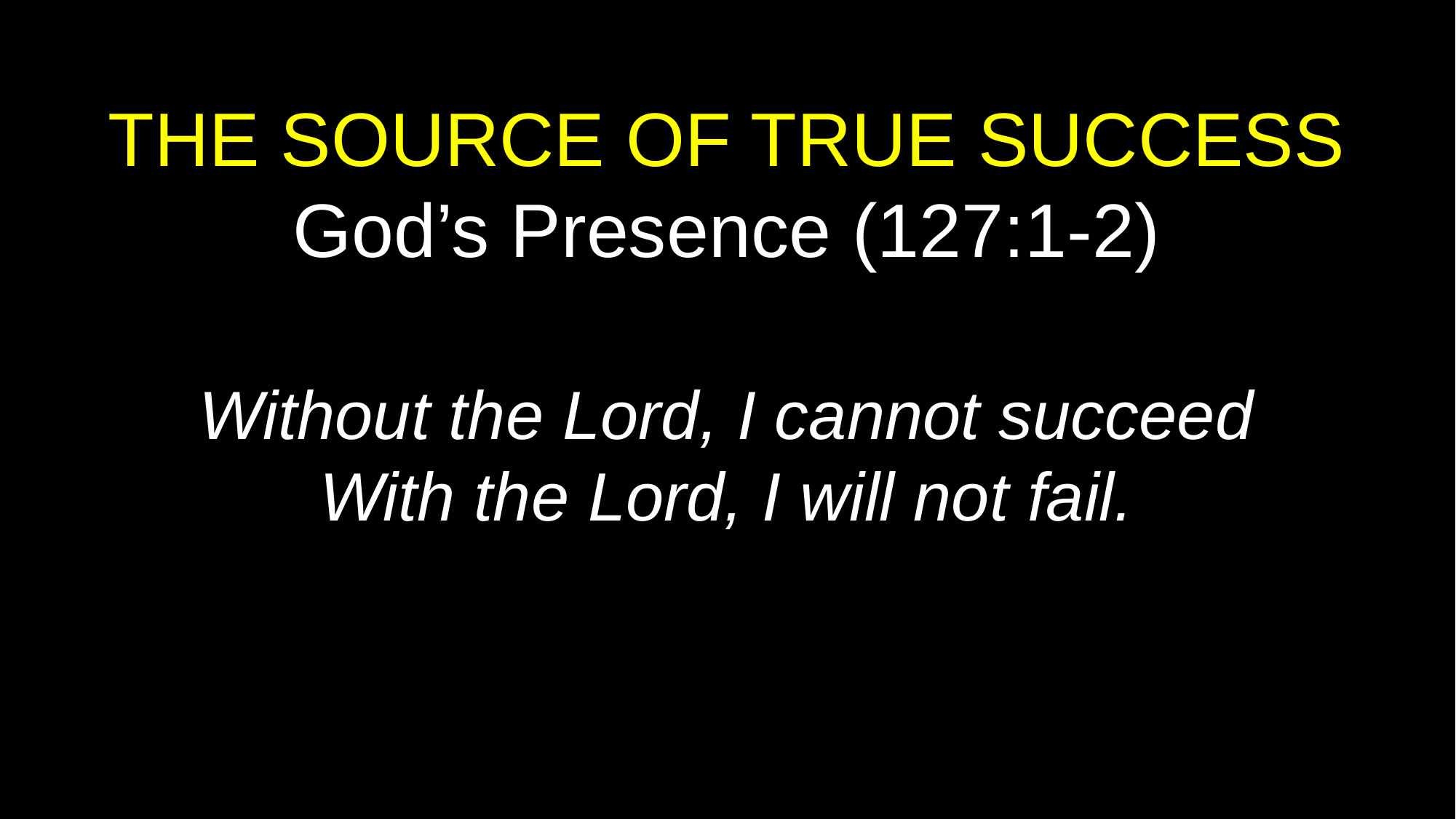

THE SOURCE OF TRUE SUCCESS
God’s Presence (127:1-2)

Without the Lord, I cannot succeed
With the Lord, I will not fail.